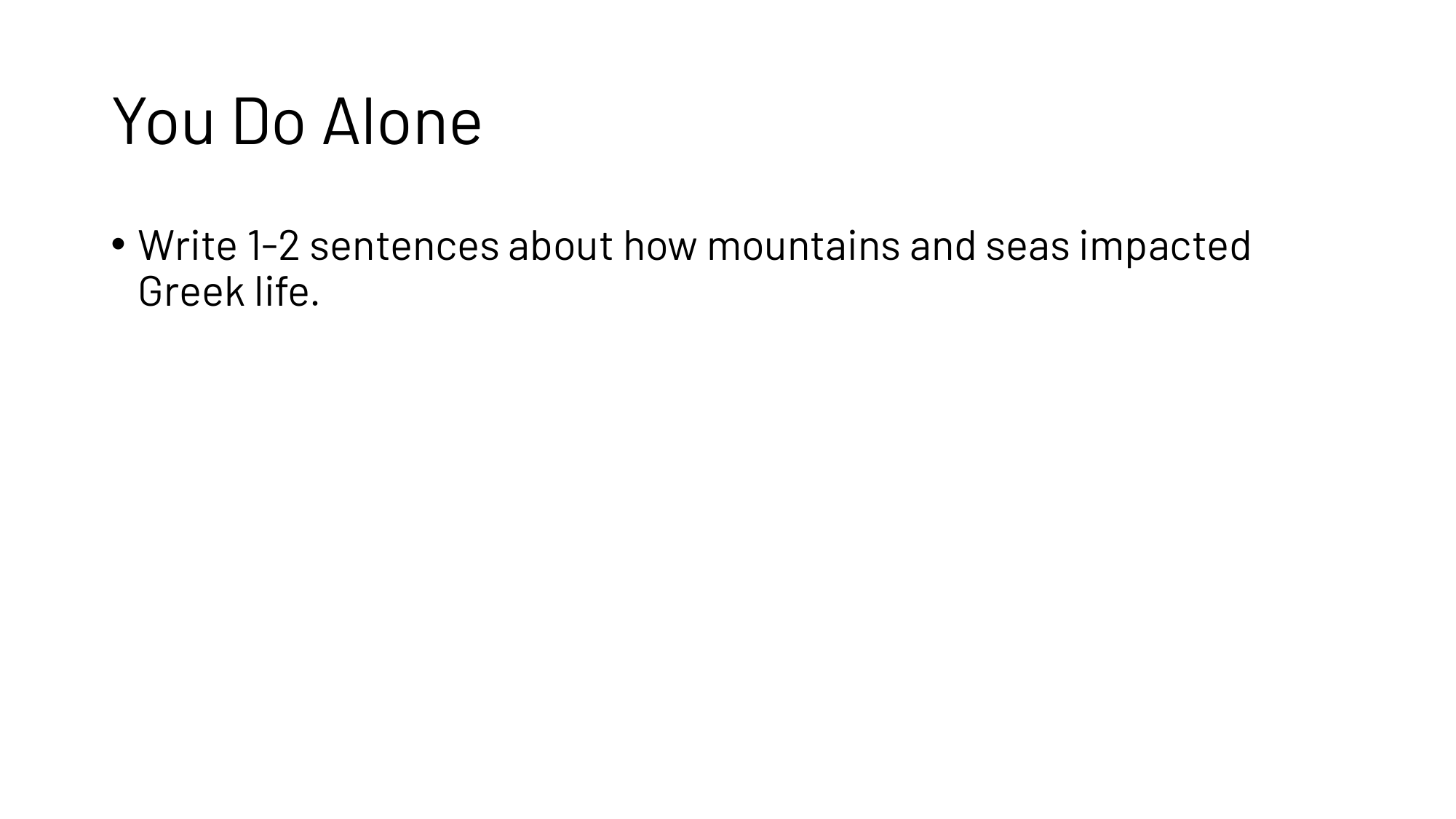

# You Do Alone
Write 1-2 sentences about how mountains and seas impacted Greek life.